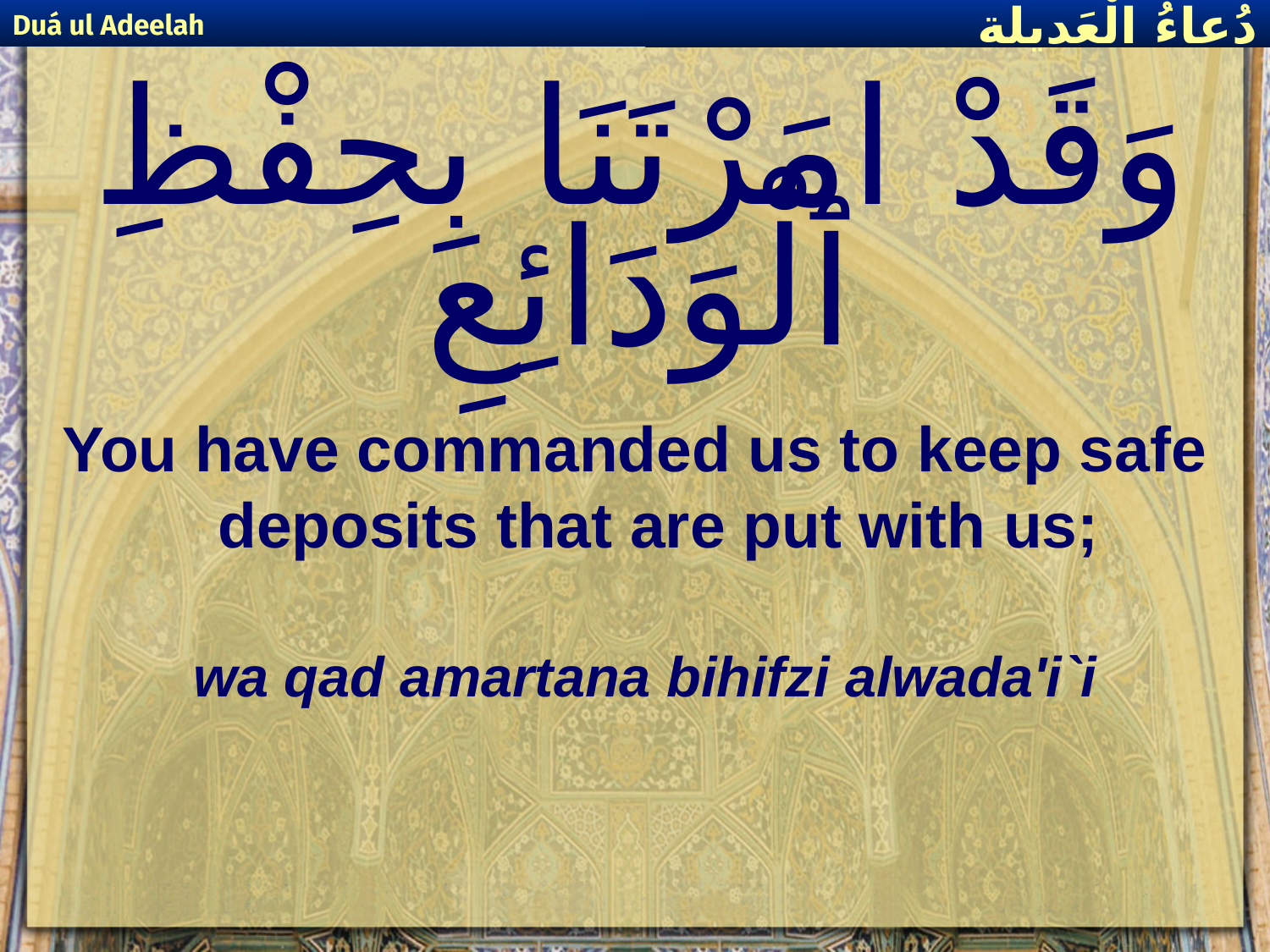

Duá ul Adeelah
دُعاءُ الْعَديلة
# وَقَدْ امَرْتَنَا بِحِفْظِ ٱلْوَدَائِعِ
You have commanded us to keep safe deposits that are put with us;
wa qad amartana bihifzi alwada'i`i